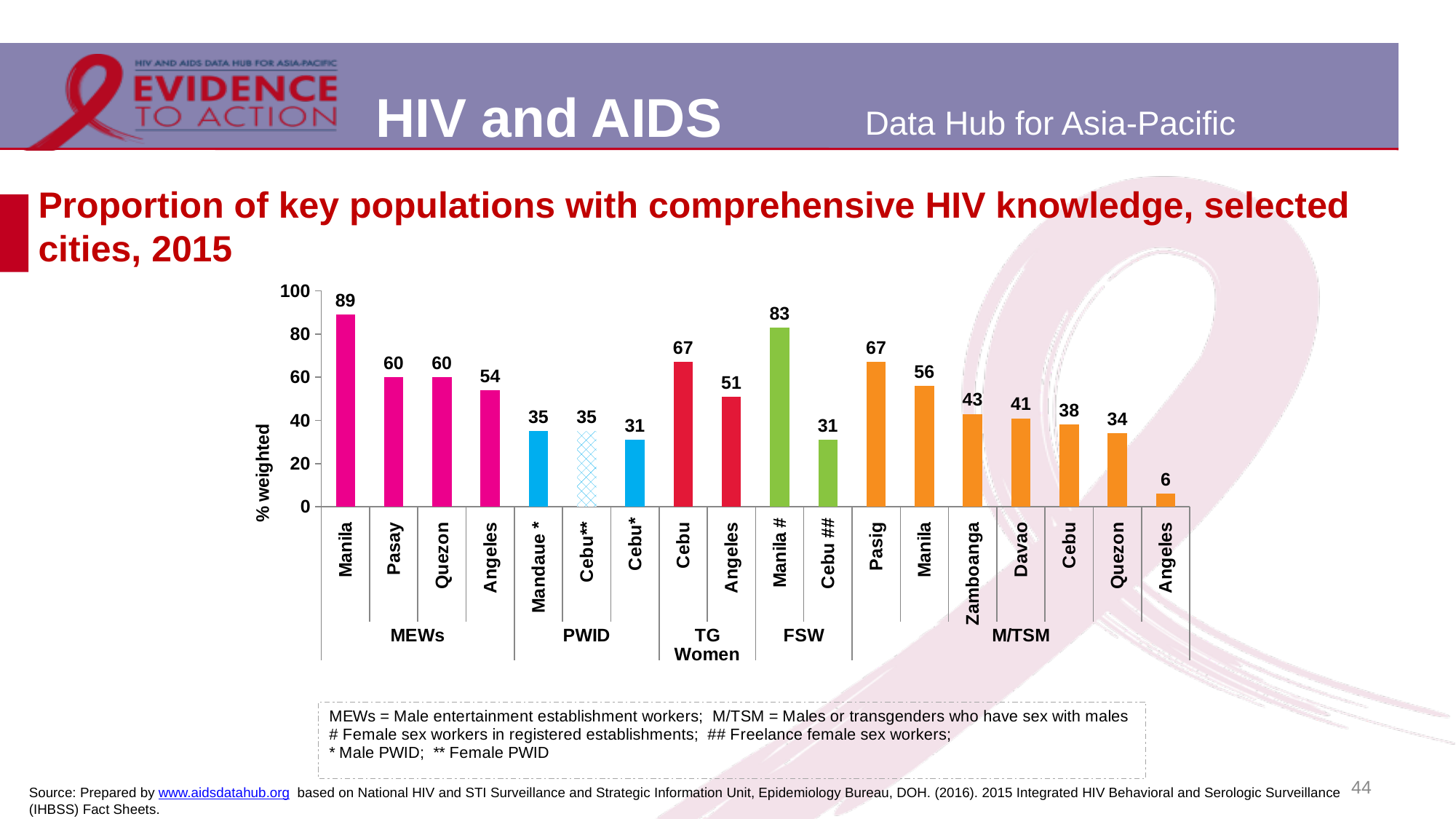

# Proportion of key populations with comprehensive HIV knowledge, selected cities, 2015

[unsupported chart]

44
Source: Prepared by www.aidsdatahub.org  based on National HIV and STI Surveillance and Strategic Information Unit, Epidemiology Bureau, DOH. (2016). 2015 Integrated HIV Behavioral and Serologic Surveillance (IHBSS) Fact Sheets.